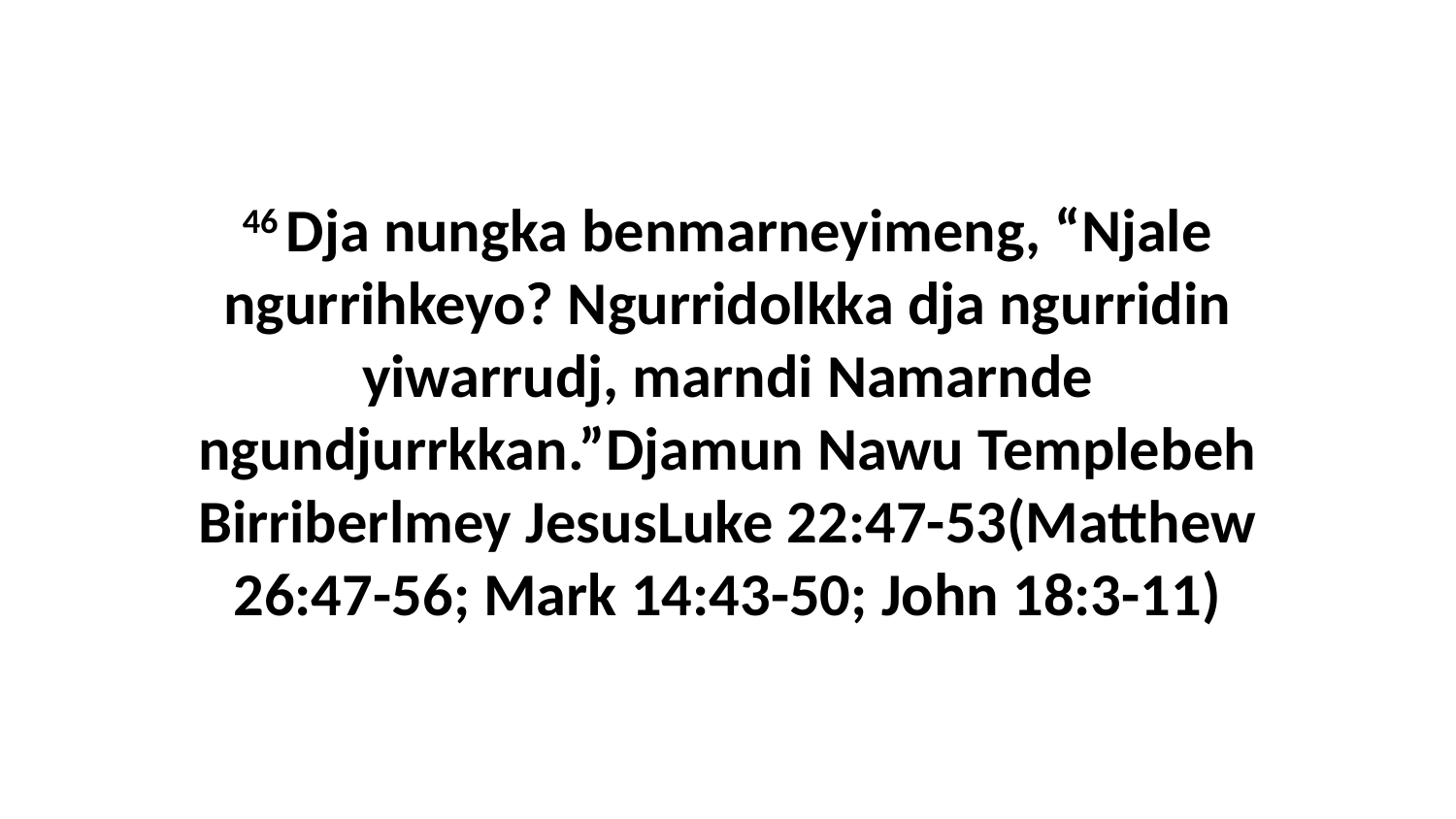

46 Dja nungka benmarneyimeng, “Njale ngurrihkeyo? Ngurridolkka dja ngurridin yiwarrudj, marndi Namarnde ngundjurrkkan.”Djamun Nawu Templebeh Birriberlmey JesusLuke 22:47-53(Matthew 26:47-56; Mark 14:43-50; John 18:3-11)